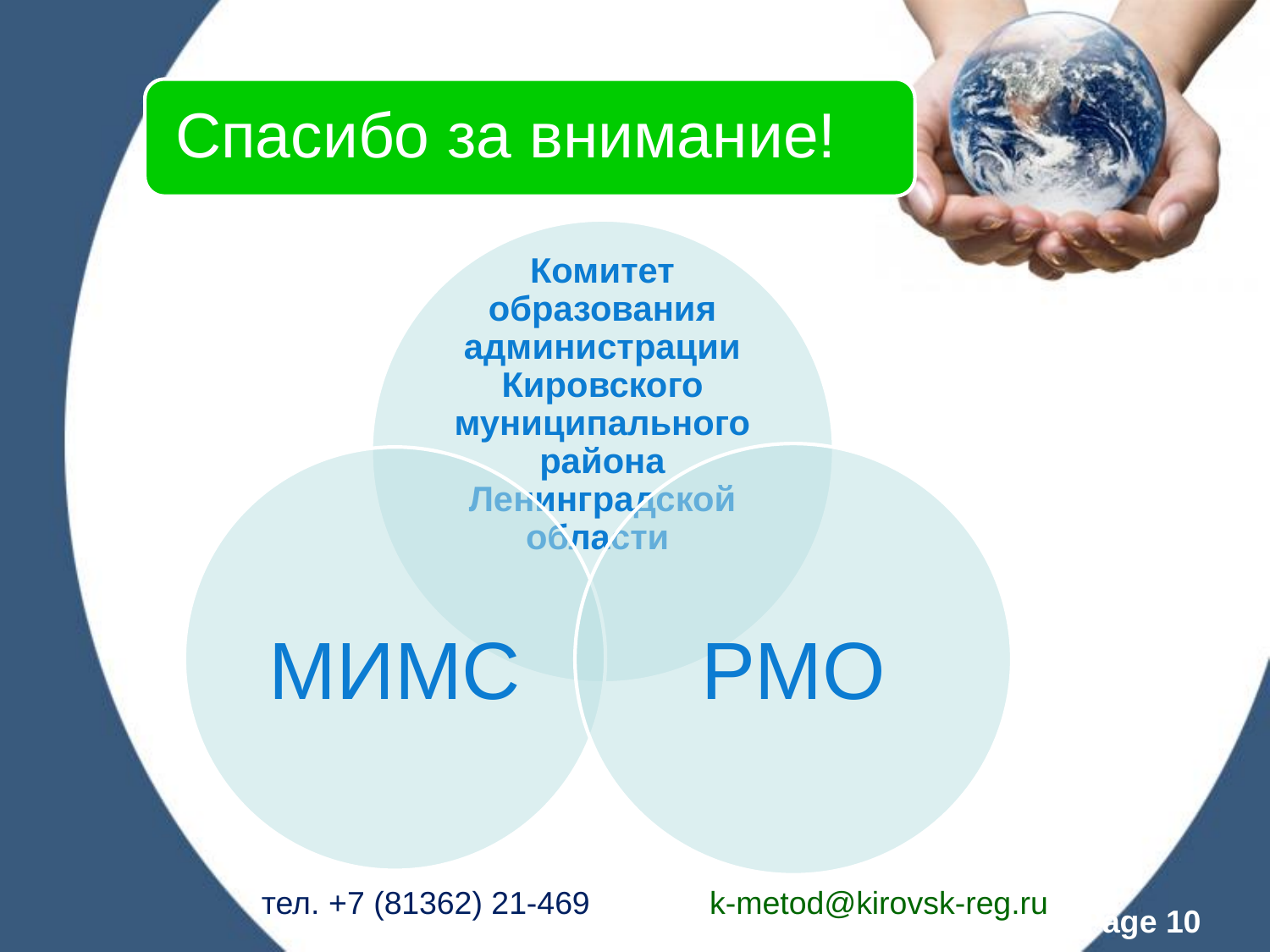

Спасибо за внимание!
Комитет образования администрации Кировского муниципального района Ленинградской области
МИМС
РМО
тел. +7 (81362) 21-469
k-metod@kirovsk-reg.ru